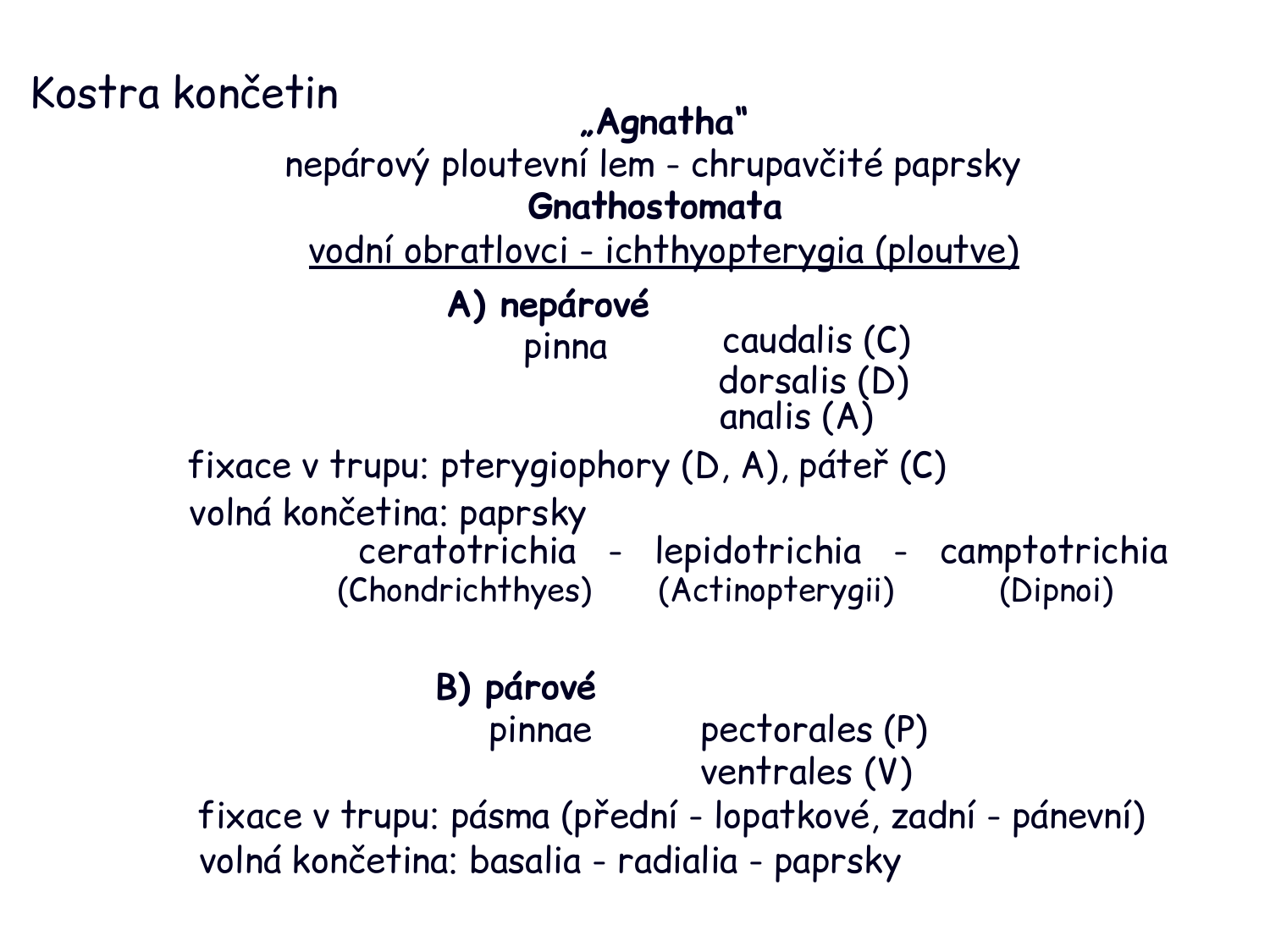

Kostra končetin
„Agnatha“
nepárový ploutevní lem - chrupavčité paprsky
Gnathostomata
vodní obratlovci - ichthyopterygia (ploutve)

A) nepárové
pinna
caudalis (C)
dorsalis (D)
analis (A)
fixace v trupu: pterygiophory (D, A), páteř (C)
volná končetina: paprsky
	    ceratotrichia   -   lepidotrichia   -   camptotrichia
	  (Chondrichthyes)       (Actinopterygii)	     (Dipnoi)

B) párové
pinnae
pectorales (P)
ventrales (V)
fixace v trupu: pásma (přední - lopatkové, zadní - pánevní)
volná končetina: basalia - radialia - paprsky
18